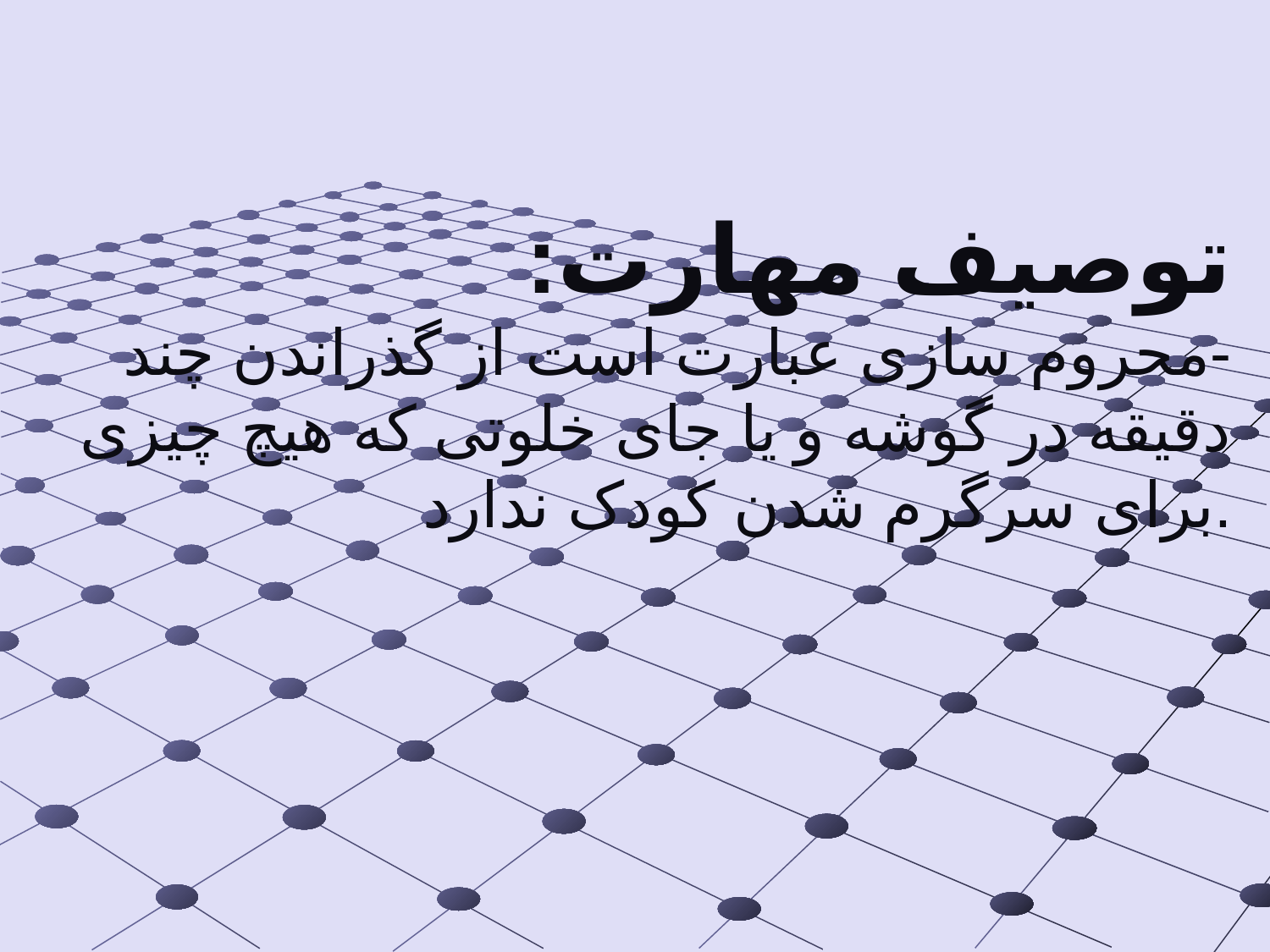

# توصیف مهارت: -محروم سازی عبارت است از گذراندن چند دقیقه در گوشه و یا جای خلوتی که هیچ چیزی برای سرگرم شدن کودک ندارد.